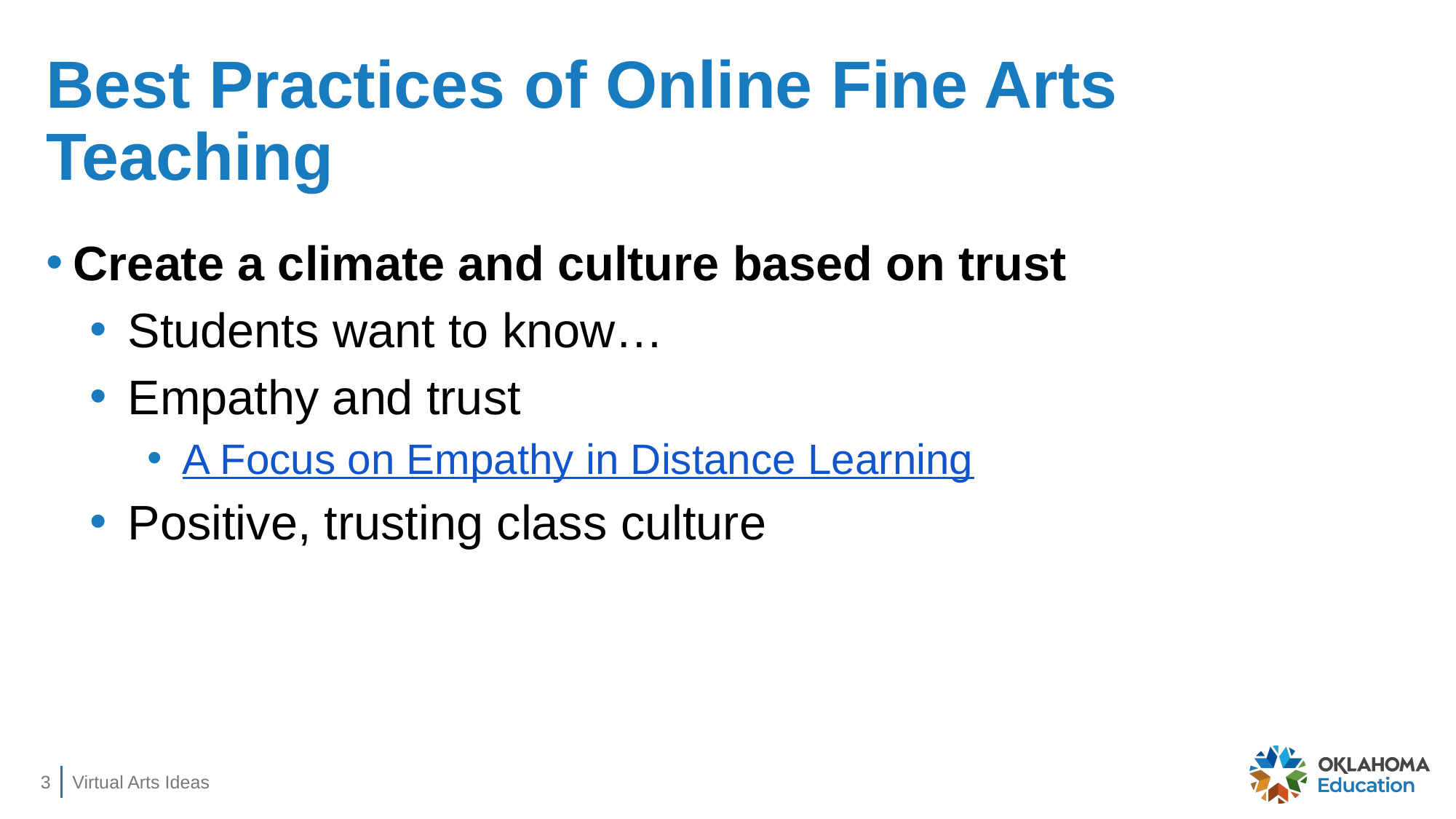

# Best Practices of Online Fine Arts Teaching
Create a climate and culture based on trust
Students want to know…
Empathy and trust
A Focus on Empathy in Distance Learning
Positive, trusting class culture

3
Virtual Arts Ideas